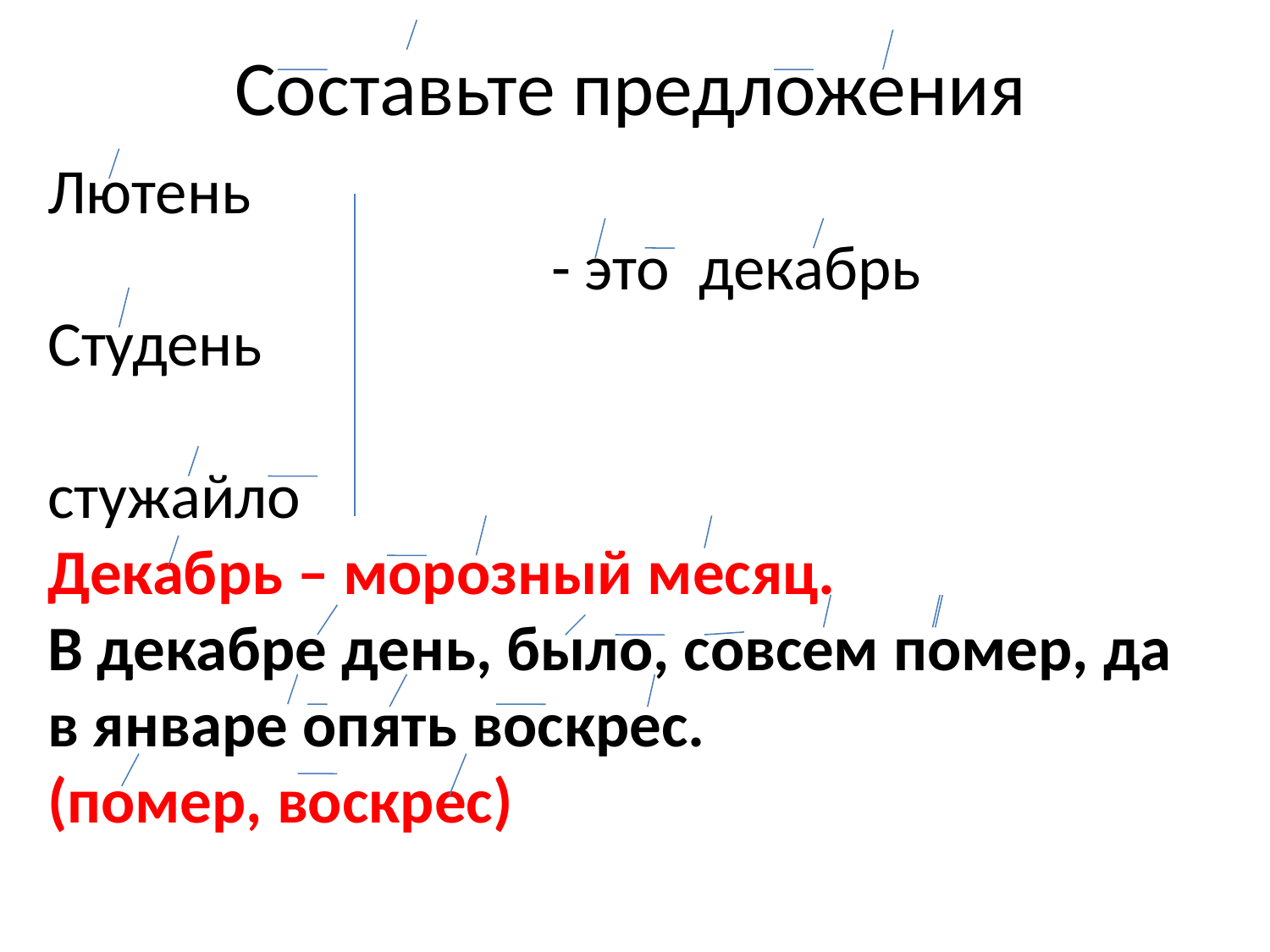

# Составьте предложения

Лютень
                                   - это  декабрь
Студень

стужайло
Декабрь – морозный месяц.
В декабре день, было, совсем помер, да в январе опять воскрес.
(помер, воскрес)